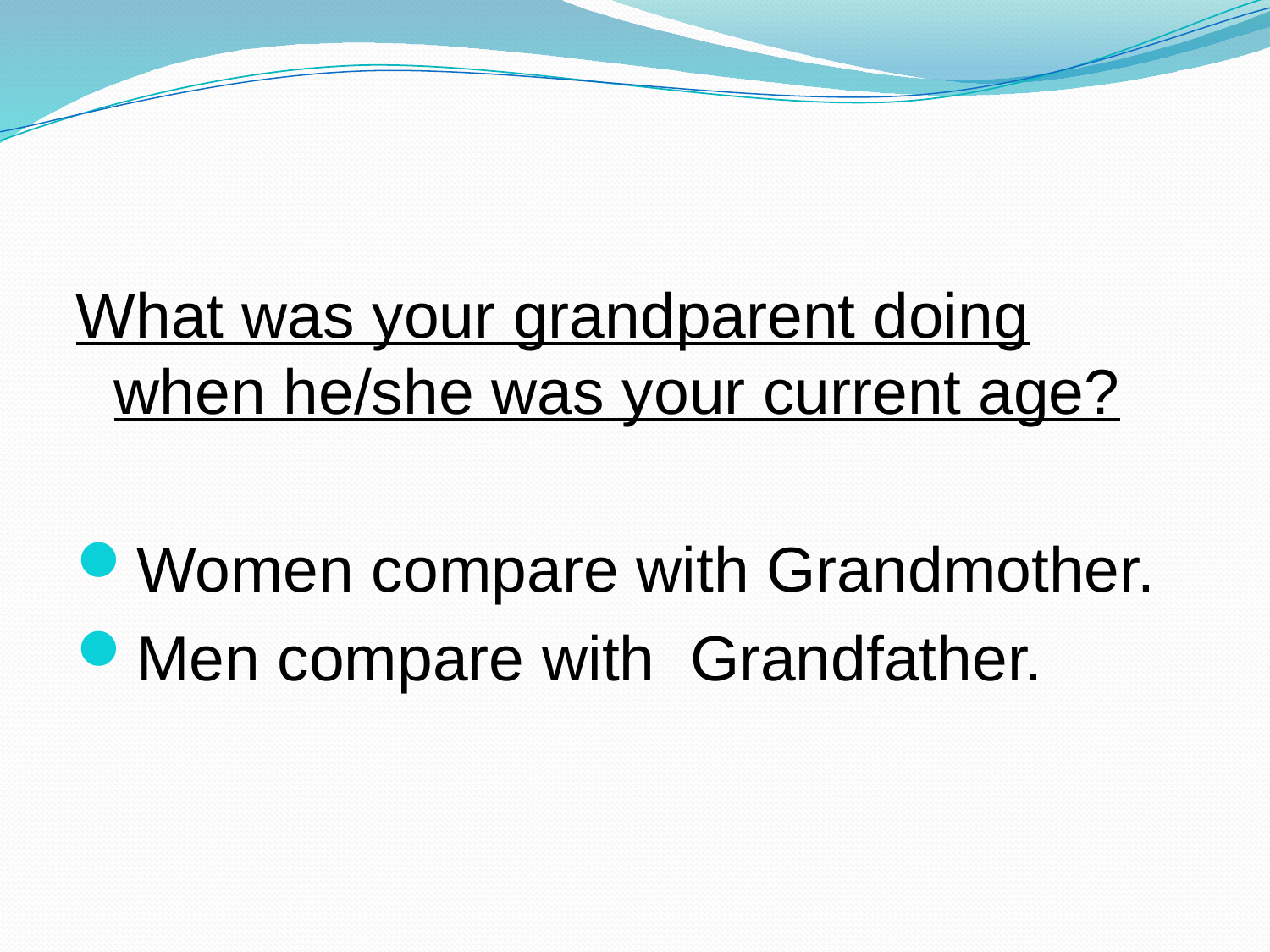

#
What was your grandparent doing when he/she was your current age?

Women compare with Grandmother.
Men compare with  Grandfather.